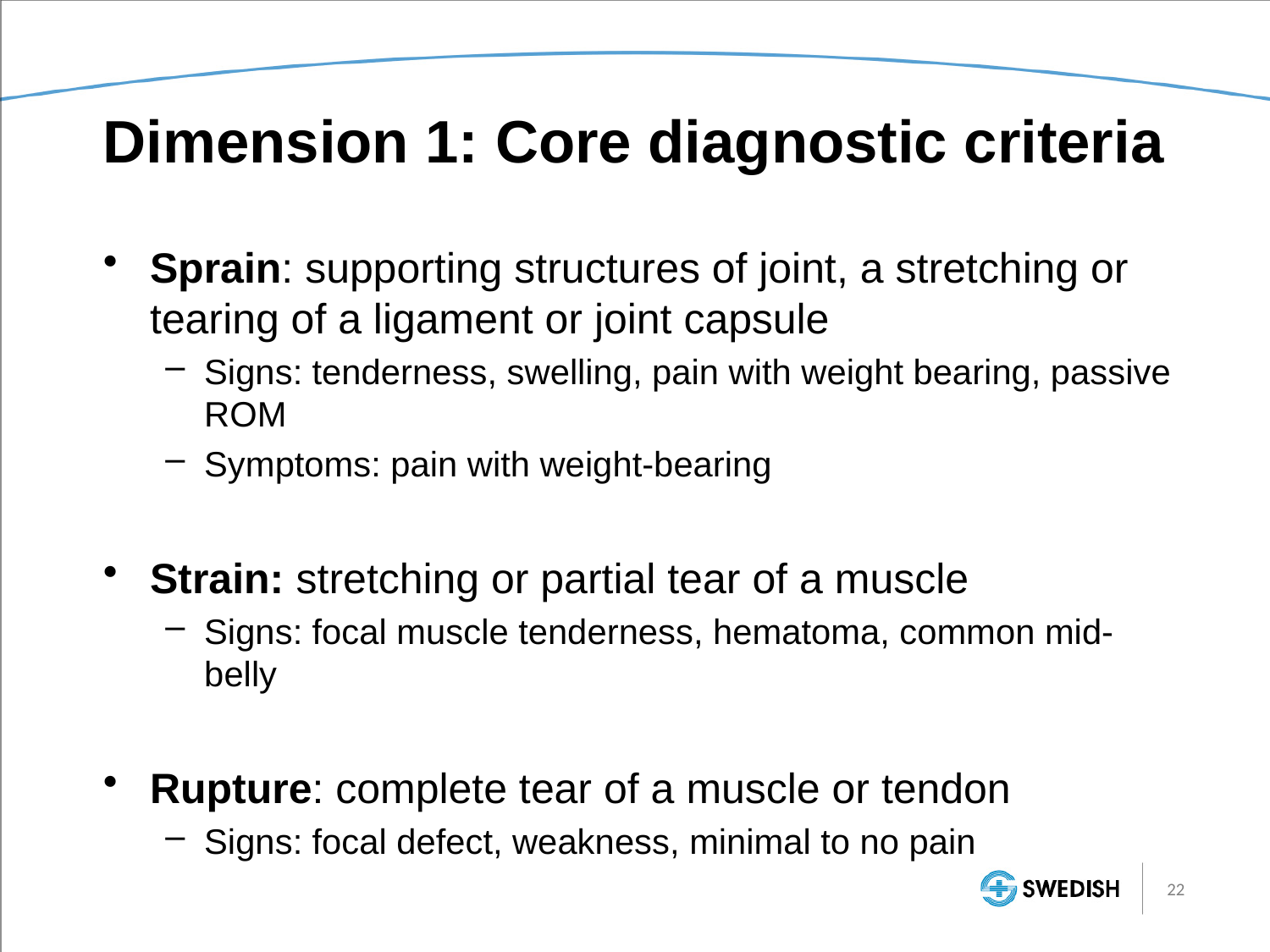

# Dimension 1: Core diagnostic criteria
Sprain: supporting structures of joint, a stretching or tearing of a ligament or joint capsule
Signs: tenderness, swelling, pain with weight bearing, passive ROM
Symptoms: pain with weight-bearing

Strain: stretching or partial tear of a muscle
Signs: focal muscle tenderness, hematoma, common mid-belly

Rupture: complete tear of a muscle or tendon
Signs: focal defect, weakness, minimal to no pain

22